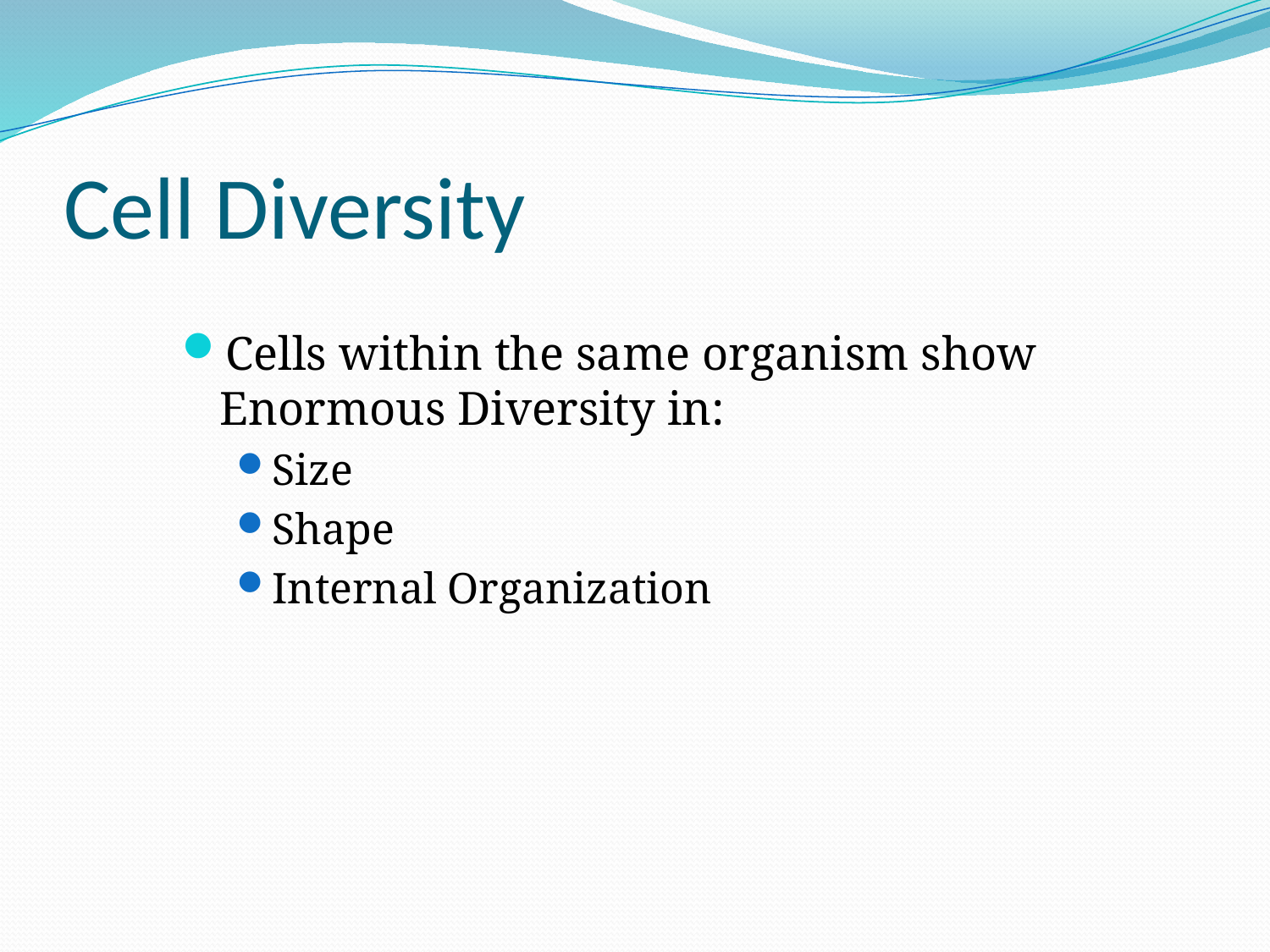

# Cell Diversity

Cells within the same organism show Enormous Diversity in:
Size
Shape
Internal Organization